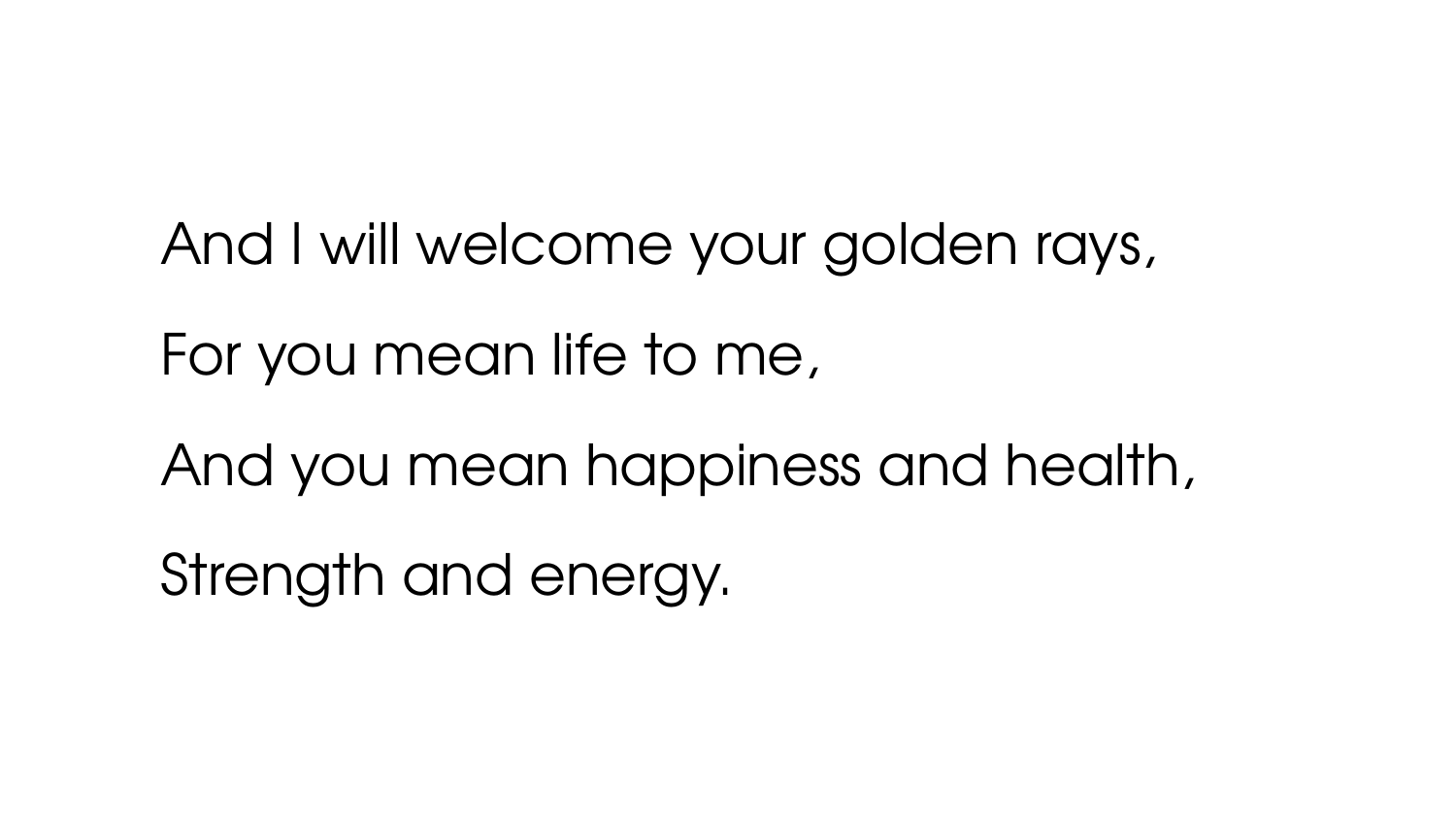

And I will welcome your golden rays,
For you mean life to me,
And you mean happiness and health,
Strength and energy.